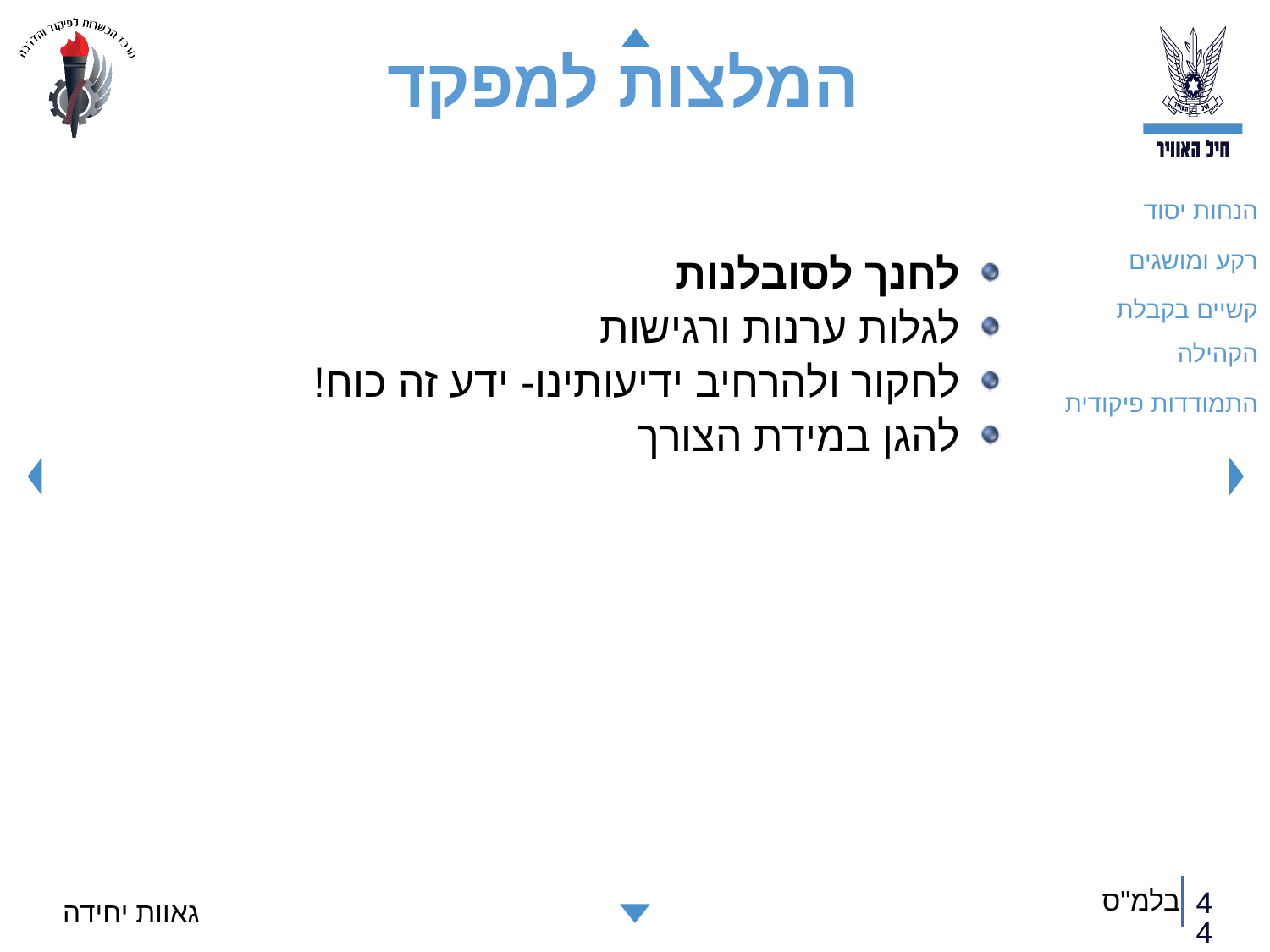

# המלצות למפקד
הנחות יסוד
רקע ומושגים
קשיים בקבלת הקהילה
התמודדות פיקודית
לחנך לסובלנות
לגלות ערנות ורגישות
לחקור ולהרחיב ידיעותינו- ידע זה כוח!
להגן במידת הצורך
44
גאוות יחידה